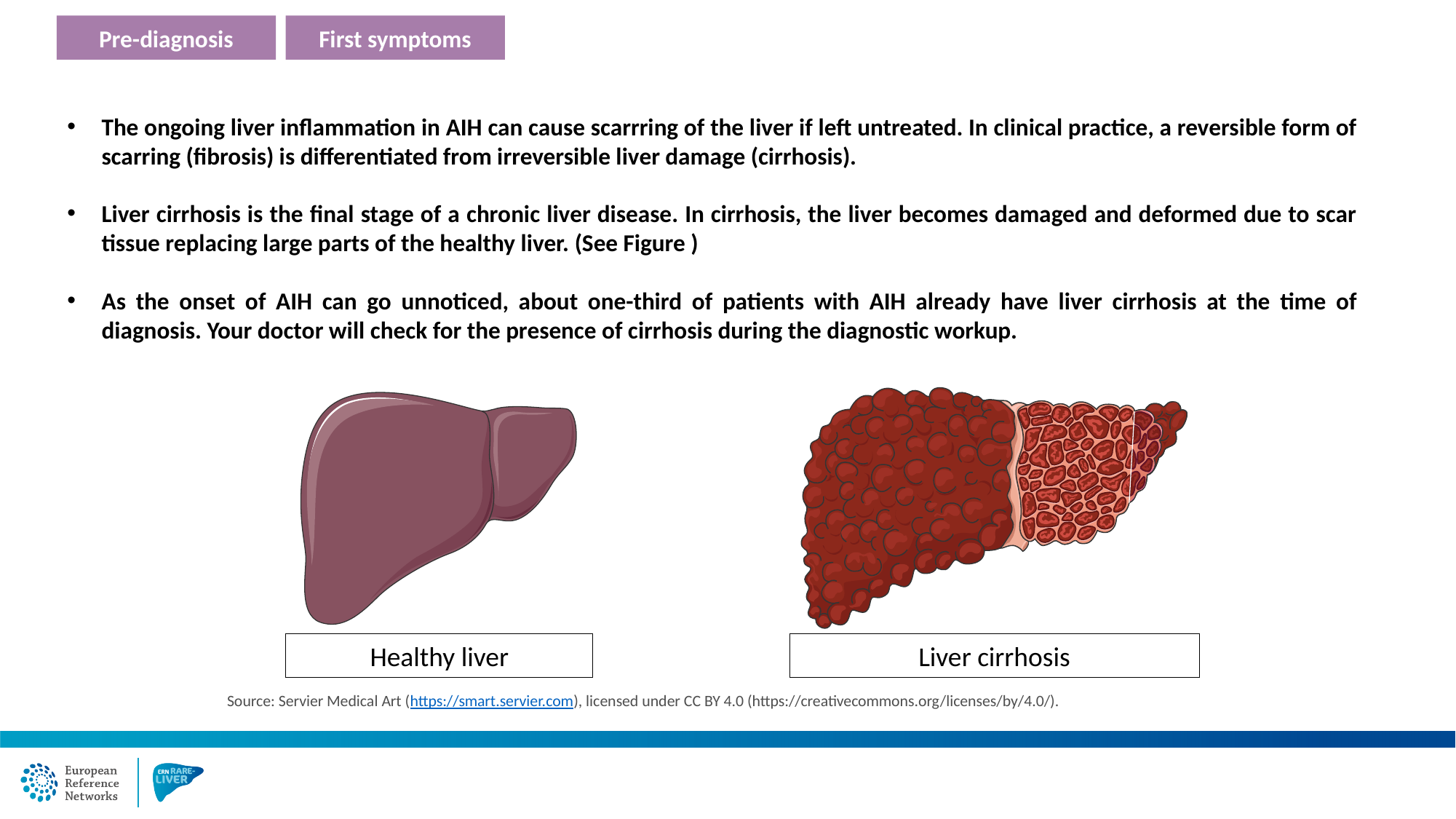

Pre-diagnosis
First symptoms
The ongoing liver inflammation in AIH can cause scarrring of the liver if left untreated. In clinical practice, a reversible form of scarring (fibrosis) is differentiated from irreversible liver damage (cirrhosis).

Liver cirrhosis is the final stage of a chronic liver disease. In cirrhosis, the liver becomes damaged and deformed due to scar tissue replacing large parts of the healthy liver. (See Figure )

As the onset of AIH can go unnoticed, about one-third of patients with AIH already have liver cirrhosis at the time of diagnosis. Your doctor will check for the presence of cirrhosis during the diagnostic workup.

Healthy liver
Liver cirrhosis
Source: Servier Medical Art (https://smart.servier.com), licensed under CC BY 4.0 (https://creativecommons.org/licenses/by/4.0/).